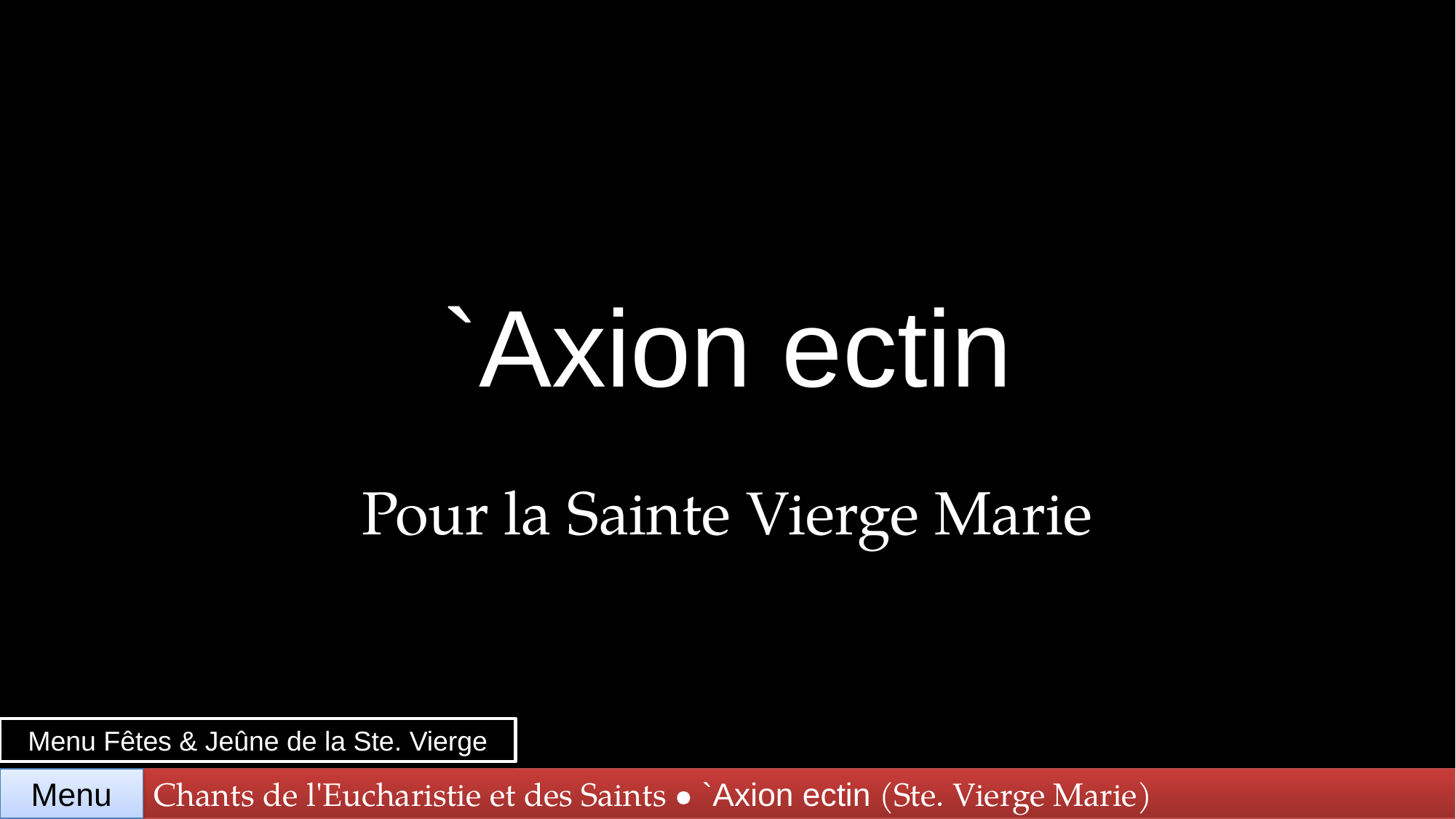

`Axion ectin
Pour la Sainte Vierge Marie
Menu Fêtes & Jeûne de la Ste. Vierge
Menu
Chants de l'Eucharistie et des Saints • `Axion ectin (Ste. Vierge Marie)